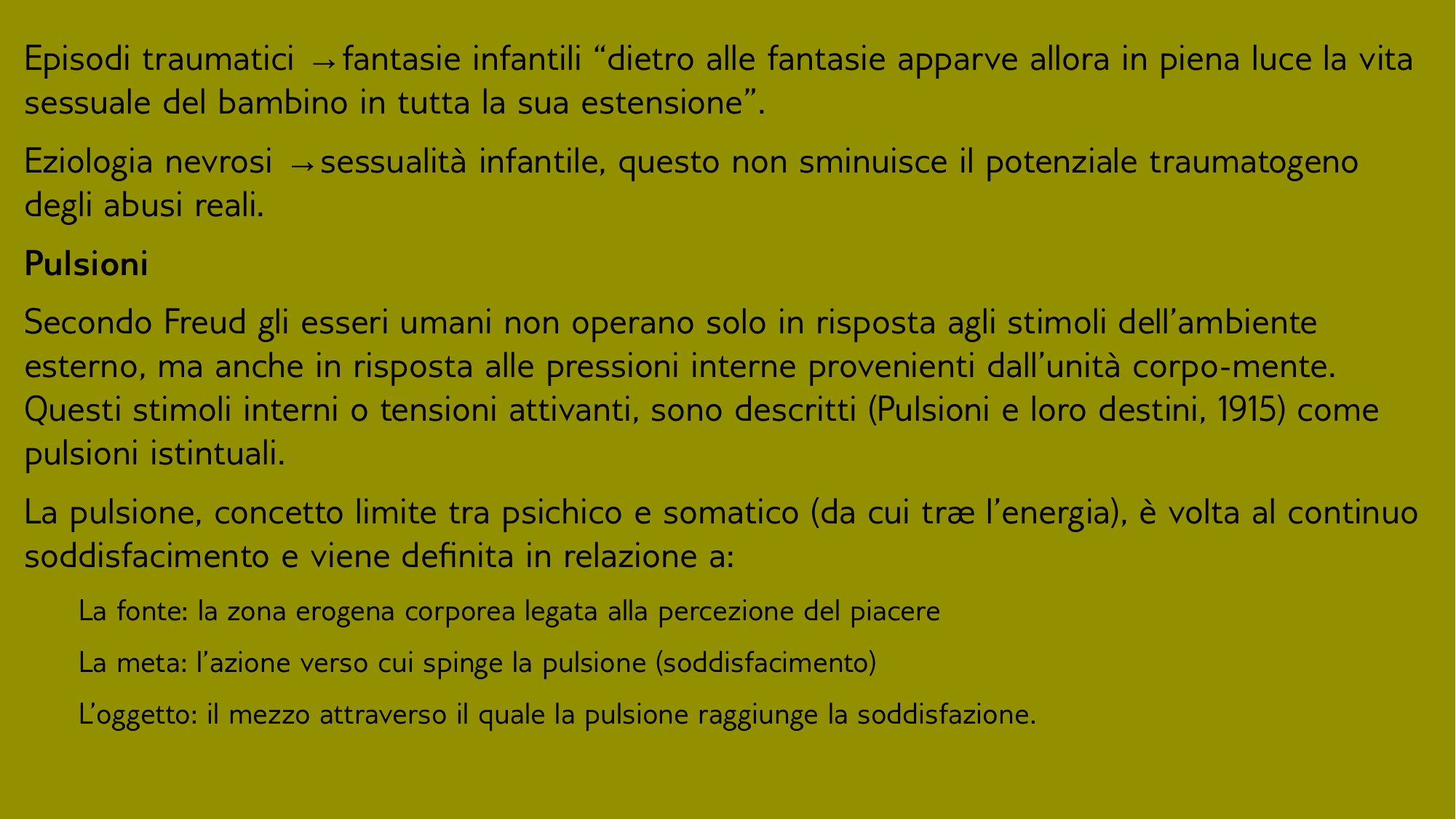

Episodi traumatici →fantasie infantili “dietro alle fantasie apparve allora in piena luce la vita sessuale del bambino in tutta la sua estensione”.
Eziologia nevrosi →sessualità infantile, questo non sminuisce il potenziale traumatogeno degli abusi reali.
Pulsioni
Secondo Freud gli esseri umani non operano solo in risposta agli stimoli dell’ambiente esterno, ma anche in risposta alle pressioni interne provenienti dall’unità corpo-mente. Questi stimoli interni o tensioni attivanti, sono descritti (Pulsioni e loro destini, 1915) come pulsioni istintuali.
La pulsione, concetto limite tra psichico e somatico (da cui trae l’energia), è volta al continuo soddisfacimento e viene definita in relazione a:
La fonte: la zona erogena corporea legata alla percezione del piacere
La meta: l’azione verso cui spinge la pulsione (soddisfacimento)
L’oggetto: il mezzo attraverso il quale la pulsione raggiunge la soddisfazione.